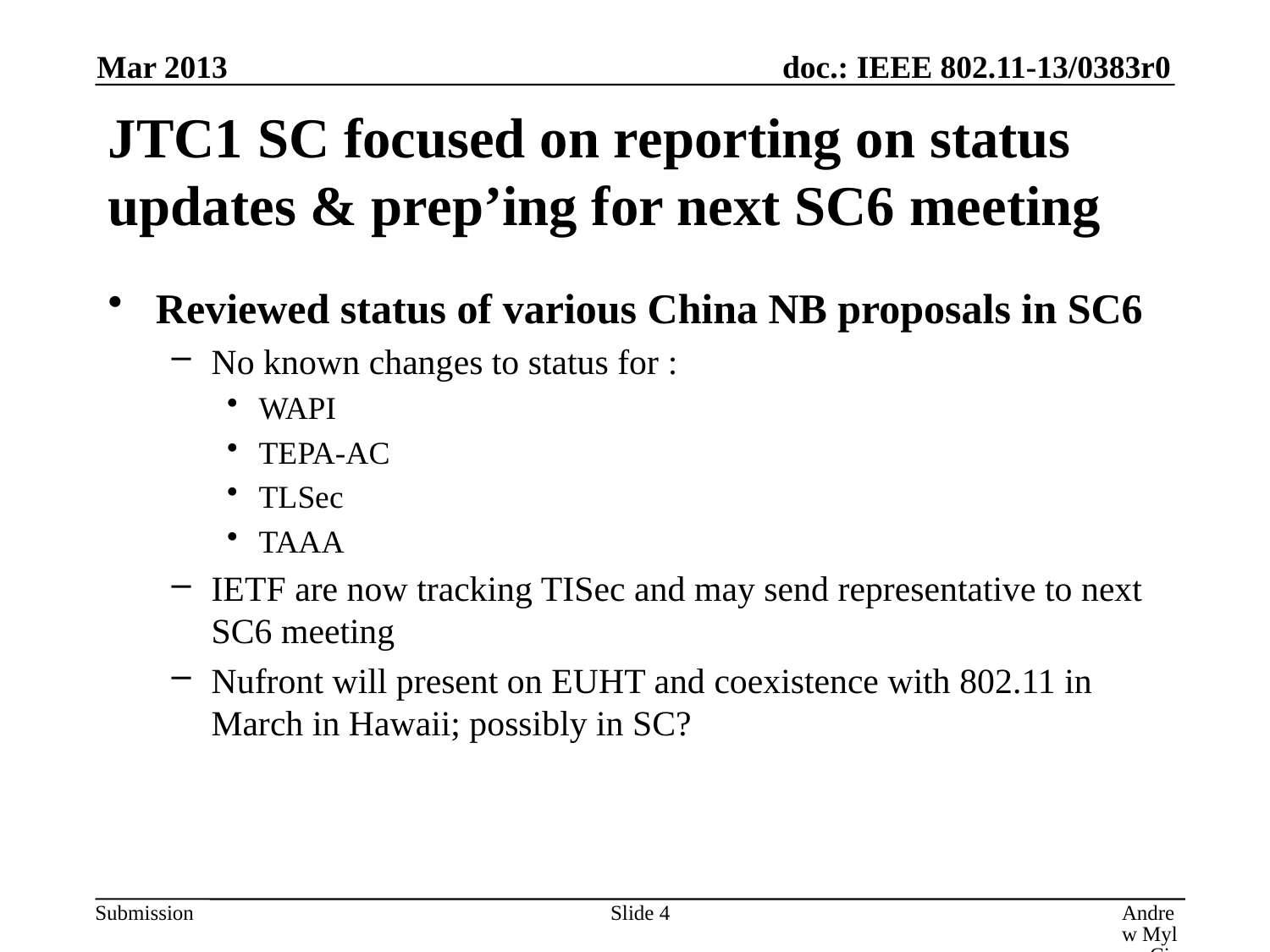

Mar 2013
# JTC1 SC focused on reporting on status updates & prep’ing for next SC6 meeting
Reviewed status of various China NB proposals in SC6
No known changes to status for :
WAPI
TEPA-AC
TLSec
TAAA
IETF are now tracking TISec and may send representative to next SC6 meeting
Nufront will present on EUHT and coexistence with 802.11 in March in Hawaii; possibly in SC?
Slide 4
Andrew Myles, Cisco